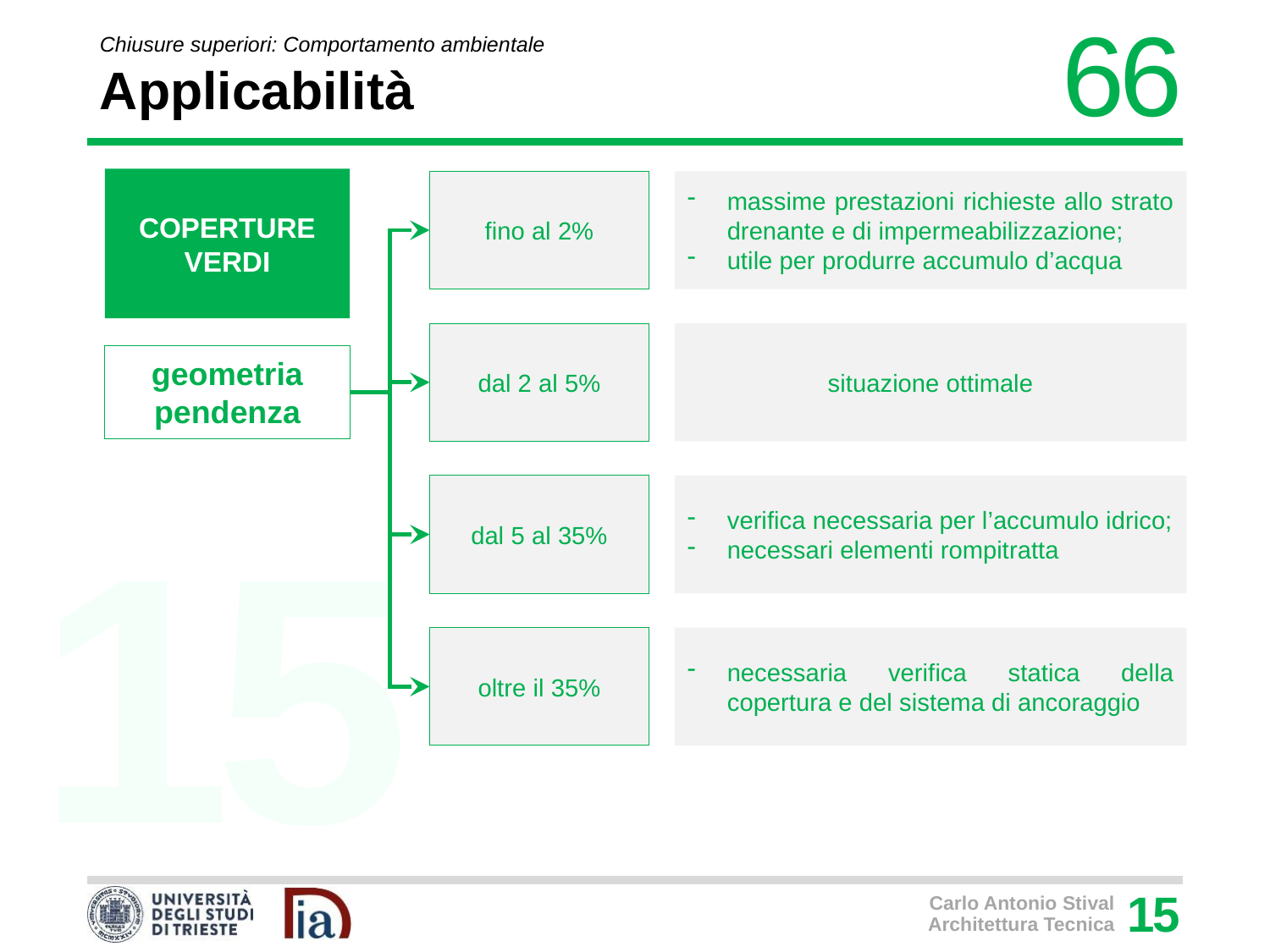

# Applicabilità
COPERTURE VERDI
fino al 2%
massime prestazioni richieste allo strato drenante e di impermeabilizzazione;
utile per produrre accumulo d’acqua
dal 2 al 5%
situazione ottimale
geometria
pendenza
dal 5 al 35%
verifica necessaria per l’accumulo idrico;
necessari elementi rompitratta
oltre il 35%
necessaria verifica statica della copertura e del sistema di ancoraggio